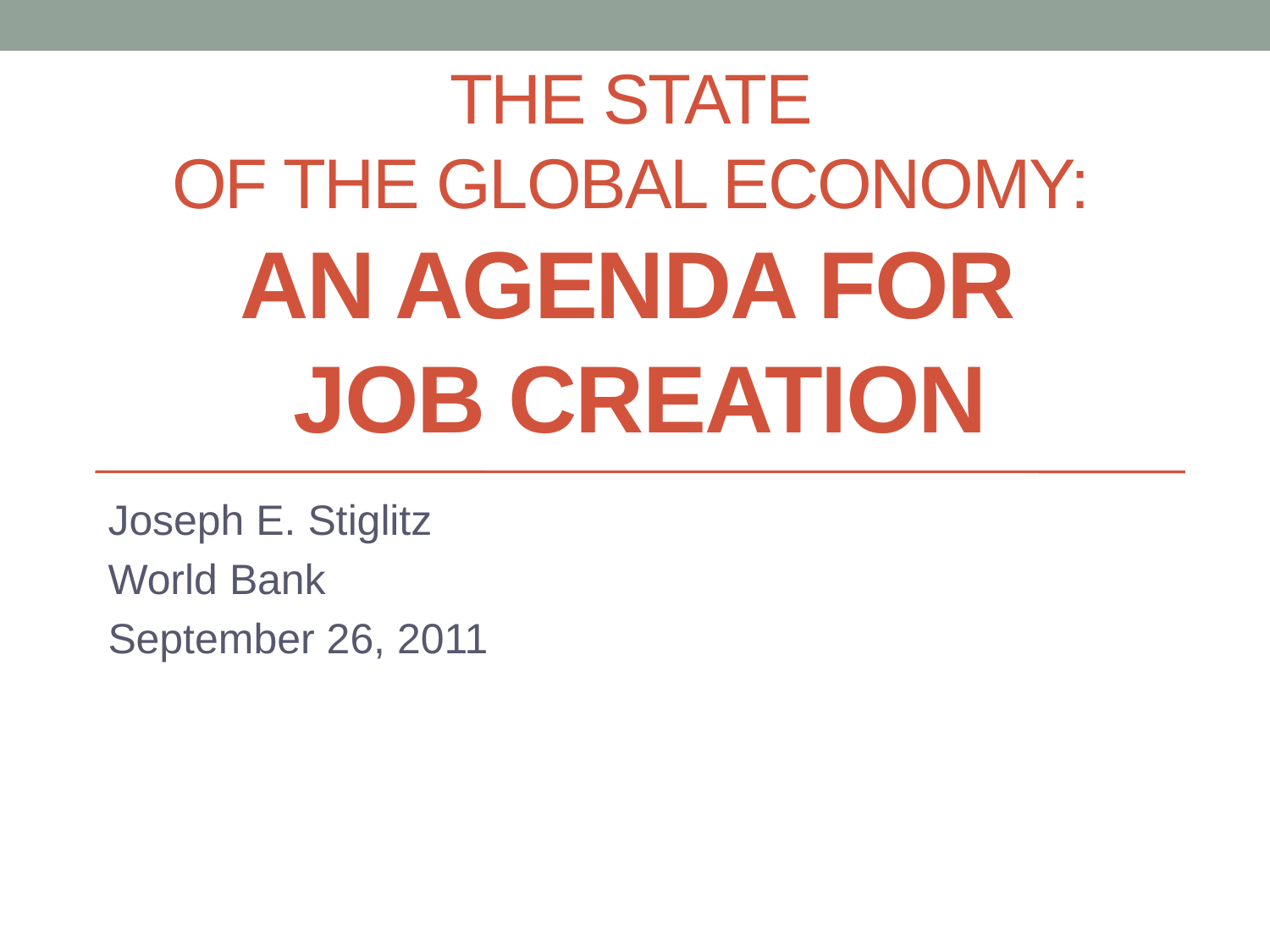

# The State of the Global Economy: An Agenda for Job Creation
Joseph E. Stiglitz
World Bank
September 26, 2011